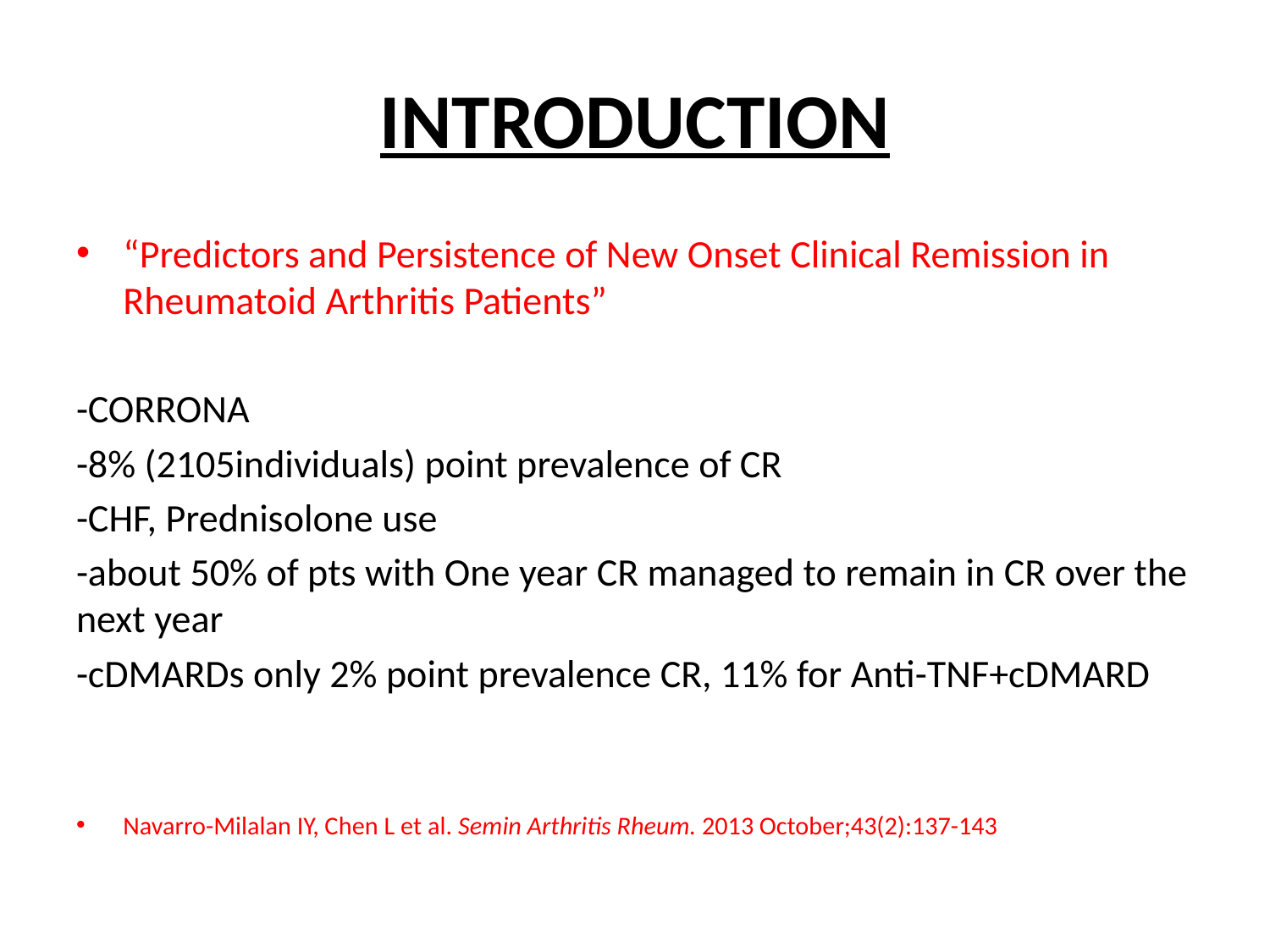

# INTRODUCTION
“Predictors and Persistence of New Onset Clinical Remission in Rheumatoid Arthritis Patients”

-CORRONA
-8% (2105individuals) point prevalence of CR
-CHF, Prednisolone use
-about 50% of pts with One year CR managed to remain in CR over the next year
-cDMARDs only 2% point prevalence CR, 11% for Anti-TNF+cDMARD

Navarro-Milalan IY, Chen L et al. Semin Arthritis Rheum. 2013 October;43(2):137-143